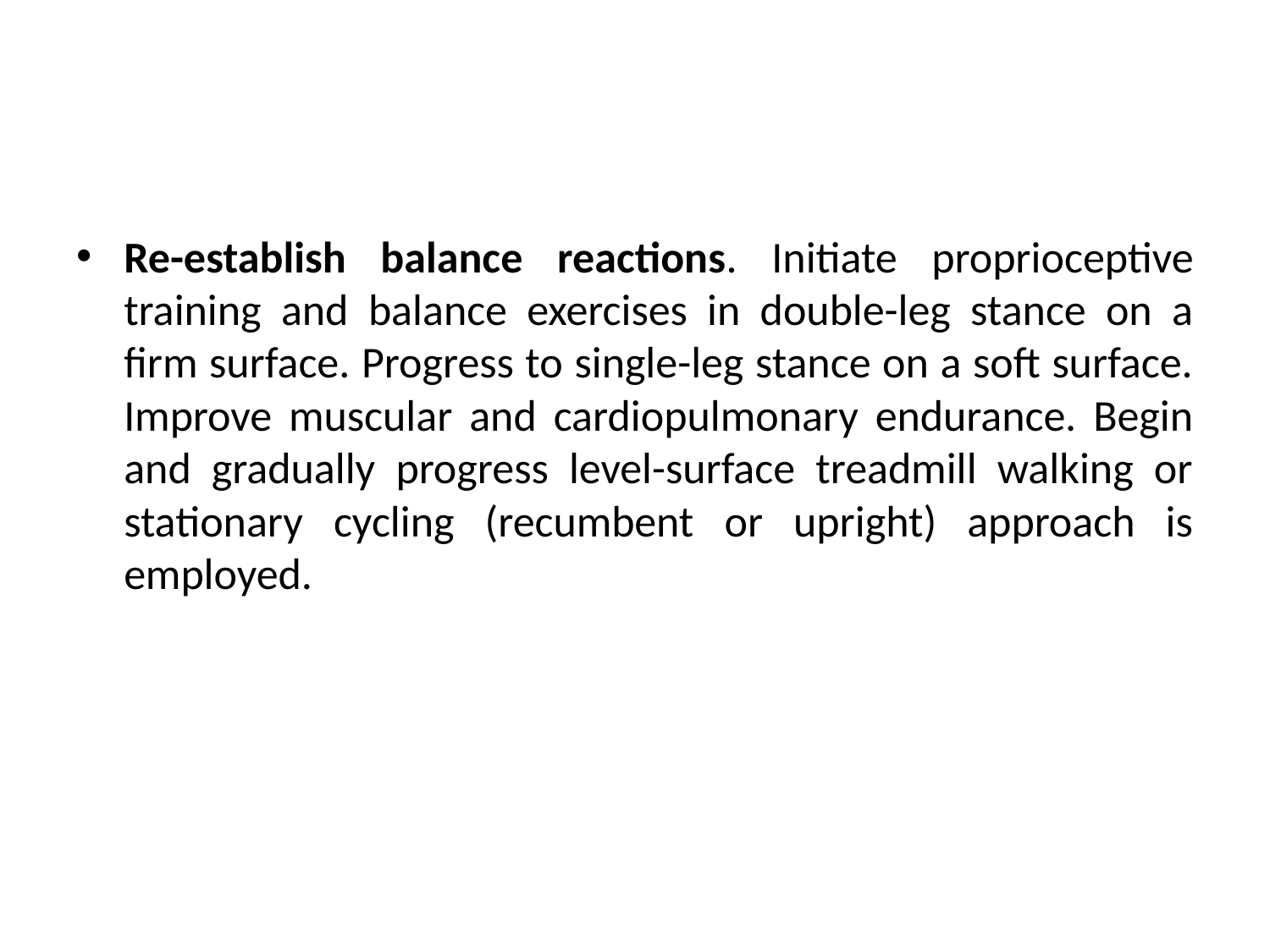

#
Re-establish balance reactions. Initiate proprioceptive training and balance exercises in double-leg stance on a firm surface. Progress to single-leg stance on a soft surface. Improve muscular and cardiopulmonary endurance. Begin and gradually progress level-surface treadmill walking or stationary cycling (recumbent or upright) approach is employed.